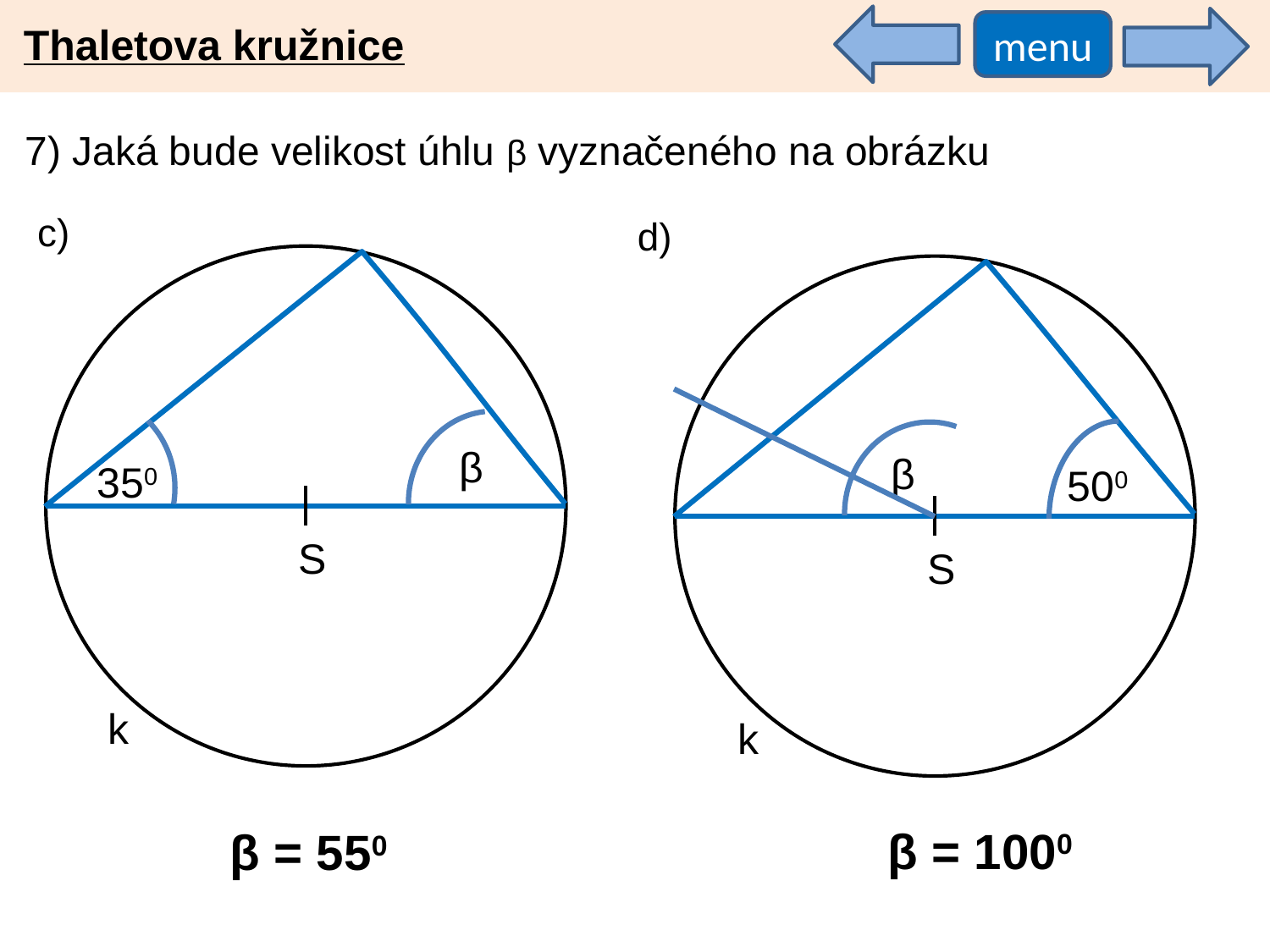

Thaletova kružnice
menu
7) Jaká bude velikost úhlu β vyznačeného na obrázku
c)
d)

β
β
350
500
S
S
k
k
β = 1000
β = 550